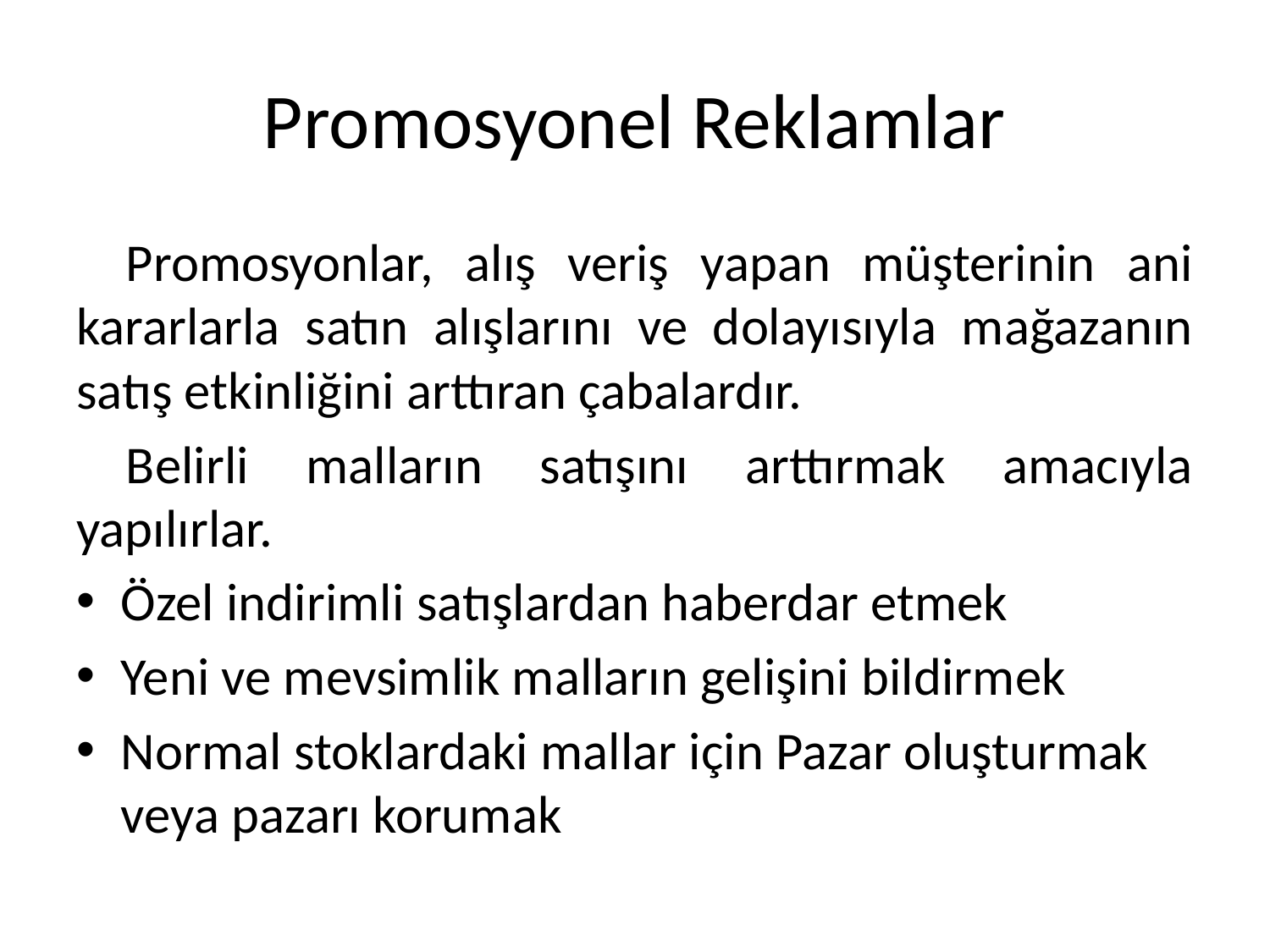

# Promosyonel Reklamlar
Promosyonlar, alış veriş yapan müşterinin ani kararlarla satın alışlarını ve dolayısıyla mağazanın satış etkinliğini arttıran çabalardır.
Belirli malların satışını arttırmak amacıyla yapılırlar.
Özel indirimli satışlardan haberdar etmek
Yeni ve mevsimlik malların gelişini bildirmek
Normal stoklardaki mallar için Pazar oluşturmak veya pazarı korumak